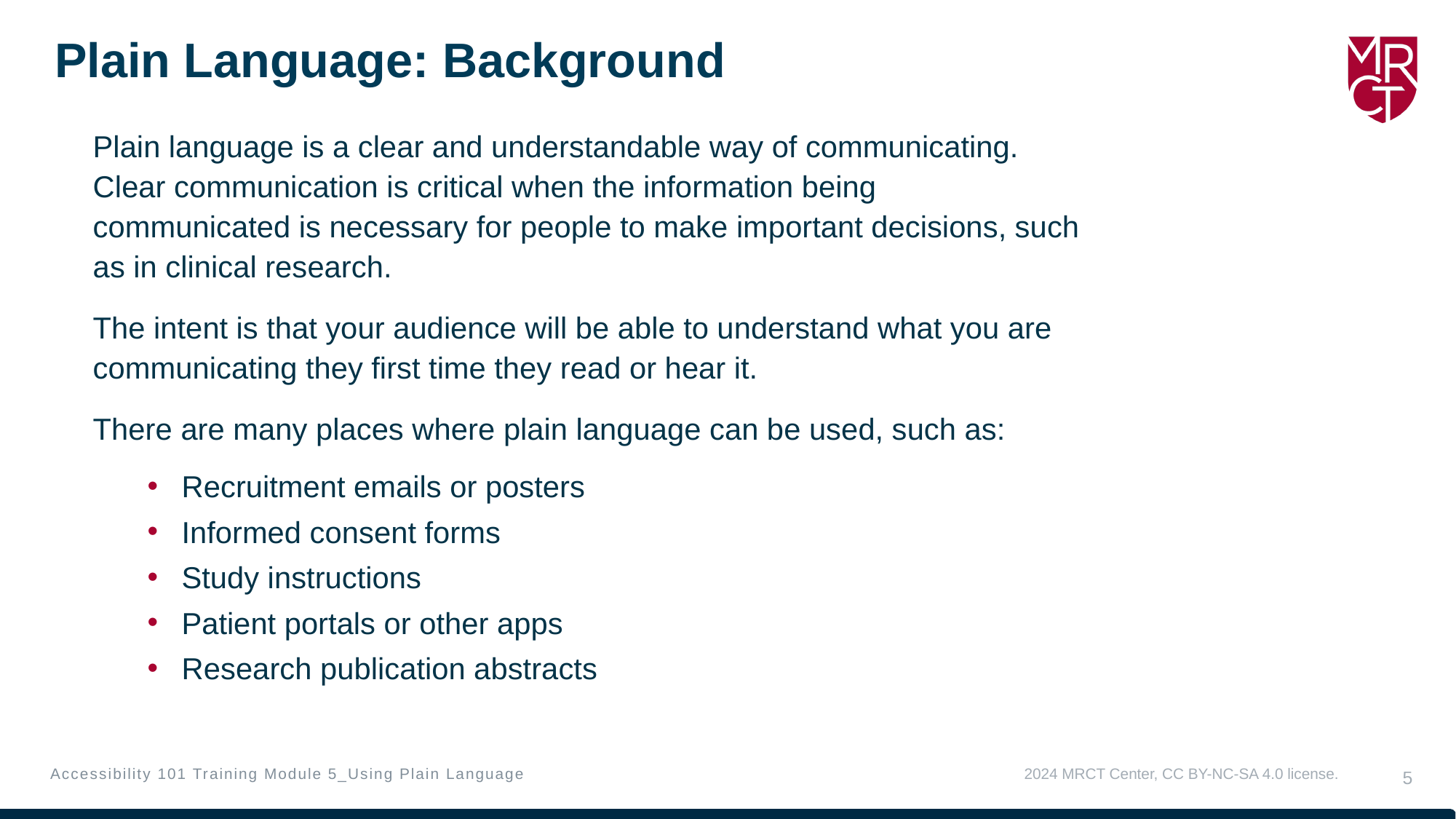

# Plain Language: Background
Plain language is a clear and understandable way of communicating. Clear communication is critical when the information being communicated is necessary for people to make important decisions, such as in clinical research.
The intent is that your audience will be able to understand what you are communicating they first time they read or hear it.
There are many places where plain language can be used, such as:
Recruitment emails or posters
Informed consent forms
Study instructions
Patient portals or other apps
Research publication abstracts